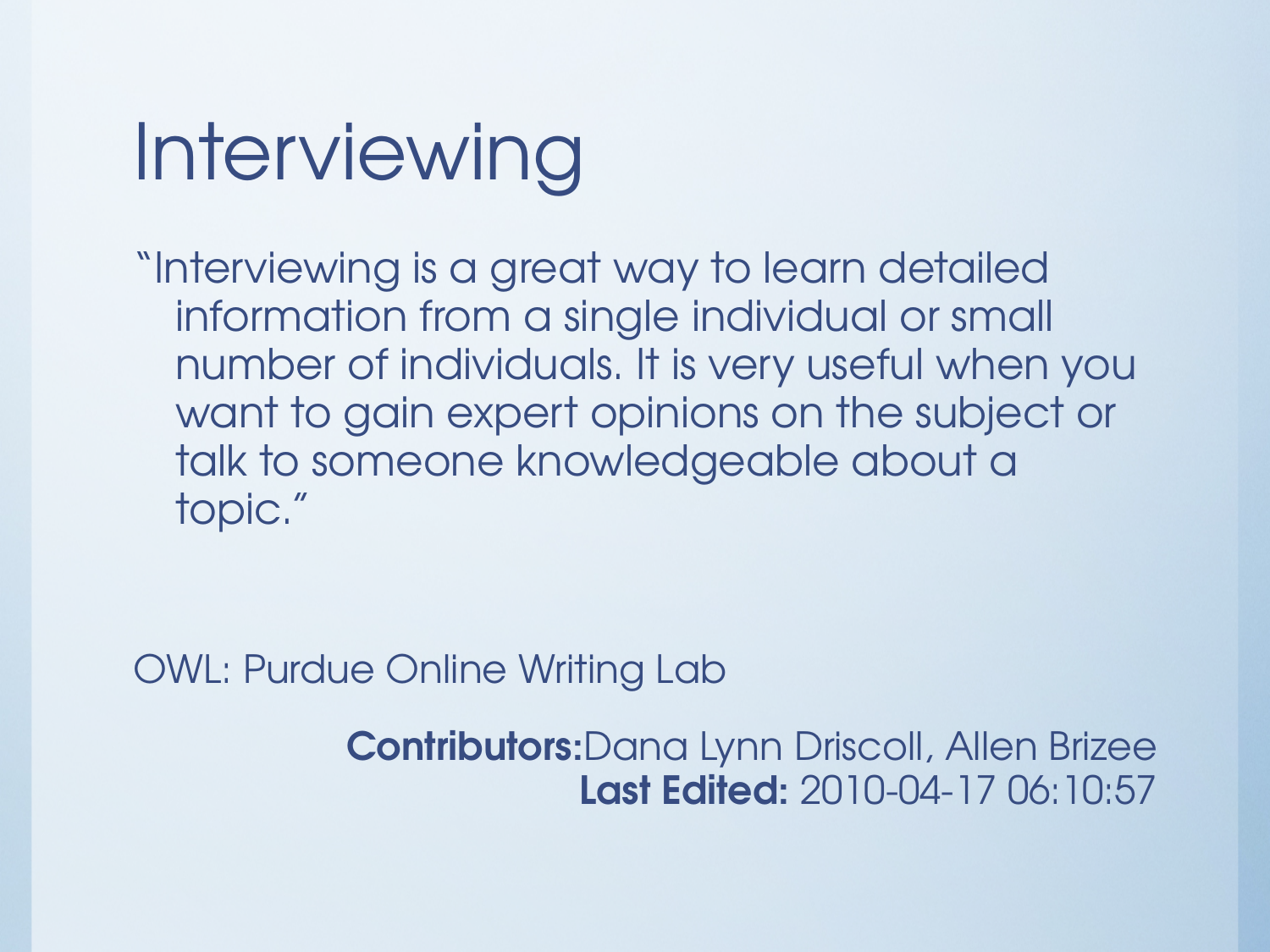

# Interviewing
“Interviewing is a great way to learn detailed information from a single individual or small number of individuals. It is very useful when you want to gain expert opinions on the subject or talk to someone knowledgeable about a topic.”

OWL: Purdue Online Writing Lab
Contributors:Dana Lynn Driscoll, Allen Brizee
Last Edited: 2010-04-17 06:10:57